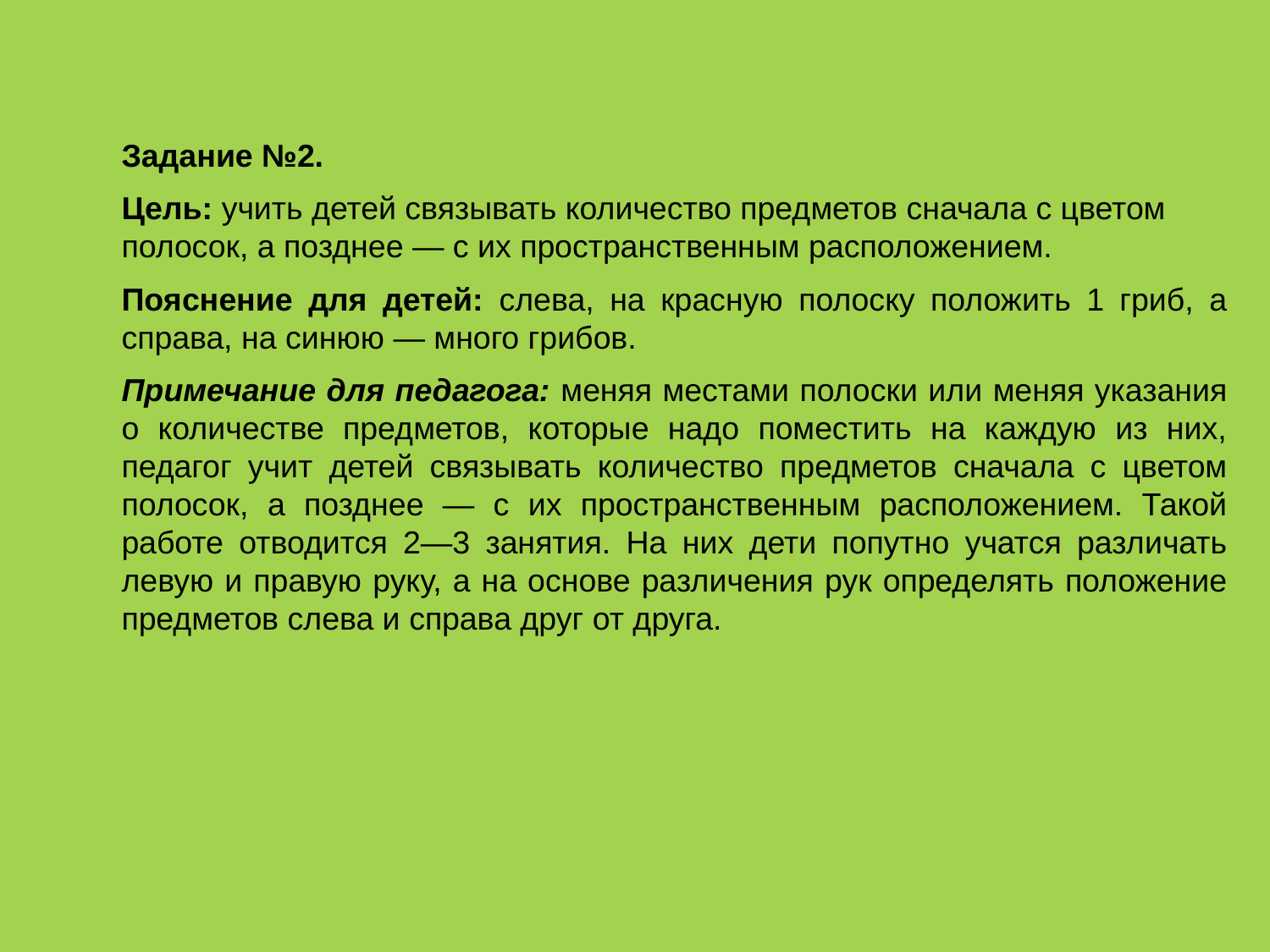

Задание №2.
Цель: учить детей связывать количество предметов сначала с цветом полосок, а позднее — с их пространственным расположением.
Пояснение для детей: слева, на красную полоску положить 1 гриб, а справа, на синюю — много грибов.
Примечание для педагога: меняя местами полоски или меняя указания о количестве предметов, которые надо поместить на каждую из них, педагог учит детей связывать количество предметов сначала с цветом полосок, а позднее — с их пространственным расположением. Такой работе отводится 2—3 занятия. На них дети попутно учатся различать левую и правую руку, а на основе различения рук определять положение предметов слева и справа друг от друга.